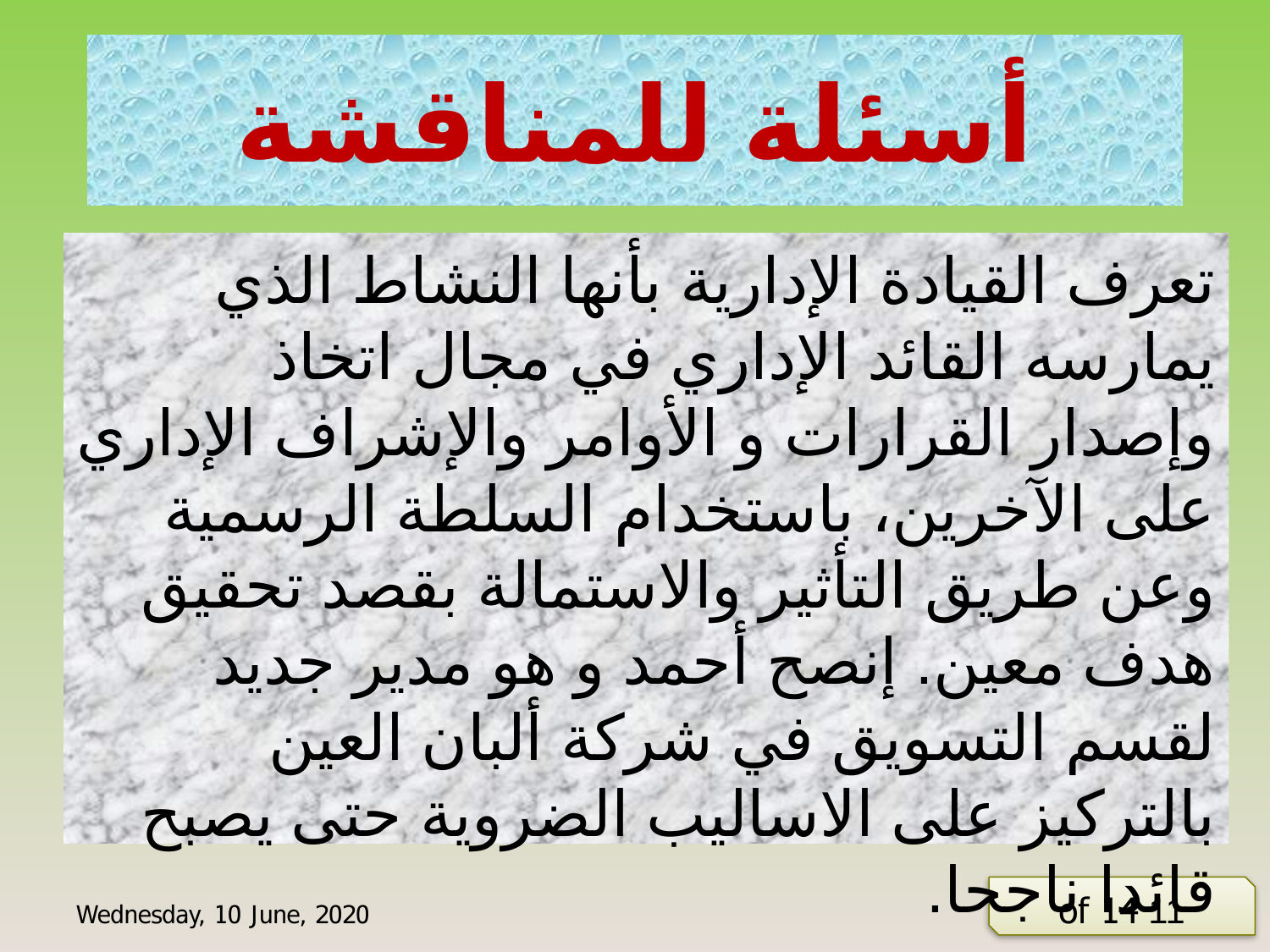

# أسئلة للمناقشة
تعرف القيادة الإدارية بأنها النشاط الذي يمارسه القائد الإداري في مجال اتخاذ  وإصدار القرارات و الأوامر والإشراف الإداري على الآخرين، باستخدام السلطة الرسمية وعن طريق التأثير والاستمالة بقصد تحقيق هدف معين. إنصح أحمد و هو مدير جديد لقسم التسويق في شركة ألبان العين بالتركيز على الاساليب الضروية حتى يصبح قائدا ناجحا.
Wednesday, 10 June, 2020